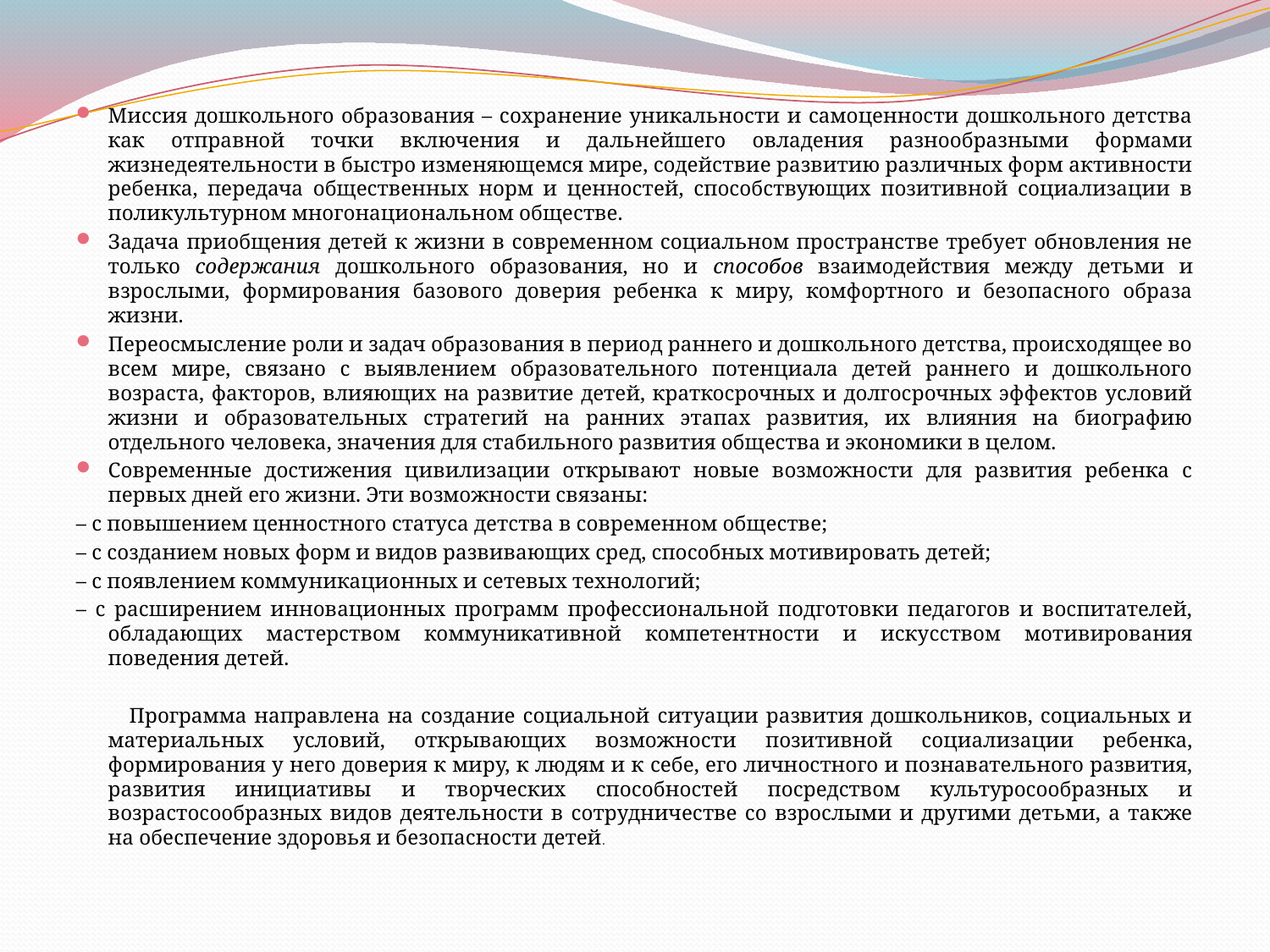

Миссия дошкольного образования – сохранение уникальности и самоценности дошкольного детства как отправной точки включения и дальнейшего овладения разнообразными формами жизнедеятельности в быстро изменяющемся мире, содействие развитию различных форм активности ребенка, передача общественных норм и ценностей, способствующих позитивной социализации в поликультурном многонациональном обществе.
Задача приобщения детей к жизни в современном социальном пространстве требует обновления не только содержания дошкольного образования, но и способов взаимодействия между детьми и взрослыми, формирования базового доверия ребенка к миру, комфортного и безопасного образа жизни.
Переосмысление роли и задач образования в период раннего и дошкольного детства, происходящее во всем мире, связано с выявлением образовательного потенциала детей раннего и дошкольного возраста, факторов, влияющих на развитие детей, краткосрочных и долгосрочных эффектов условий жизни и образовательных стратегий на ранних этапах развития, их влияния на биографию отдельного человека, значения для стабильного развития общества и экономики в целом.
Современные достижения цивилизации открывают новые возможности для развития ребенка с первых дней его жизни. Эти возможности связаны:
– с повышением ценностного статуса детства в современном обществе;
– с созданием новых форм и видов развивающих сред, способных мотивировать детей;
– с появлением коммуникационных и сетевых технологий;
– с расширением инновационных программ профессиональной подготовки педагогов и воспитателей, обладающих мастерством коммуникативной компетентности и искусством мотивирования поведения детей.

       Программа направлена на создание социальной ситуации развития дошкольников, социальных и материальных условий, открывающих возможности позитивной социализации ребенка, формирования у него доверия к миру, к людям и к себе, его личностного и познавательного развития, развития инициативы и творческих способностей посредством культуросообразных и возрастосообразных видов деятельности в сотрудничестве со взрослыми и другими детьми, а также на обеспечение здоровья и безопасности детей.